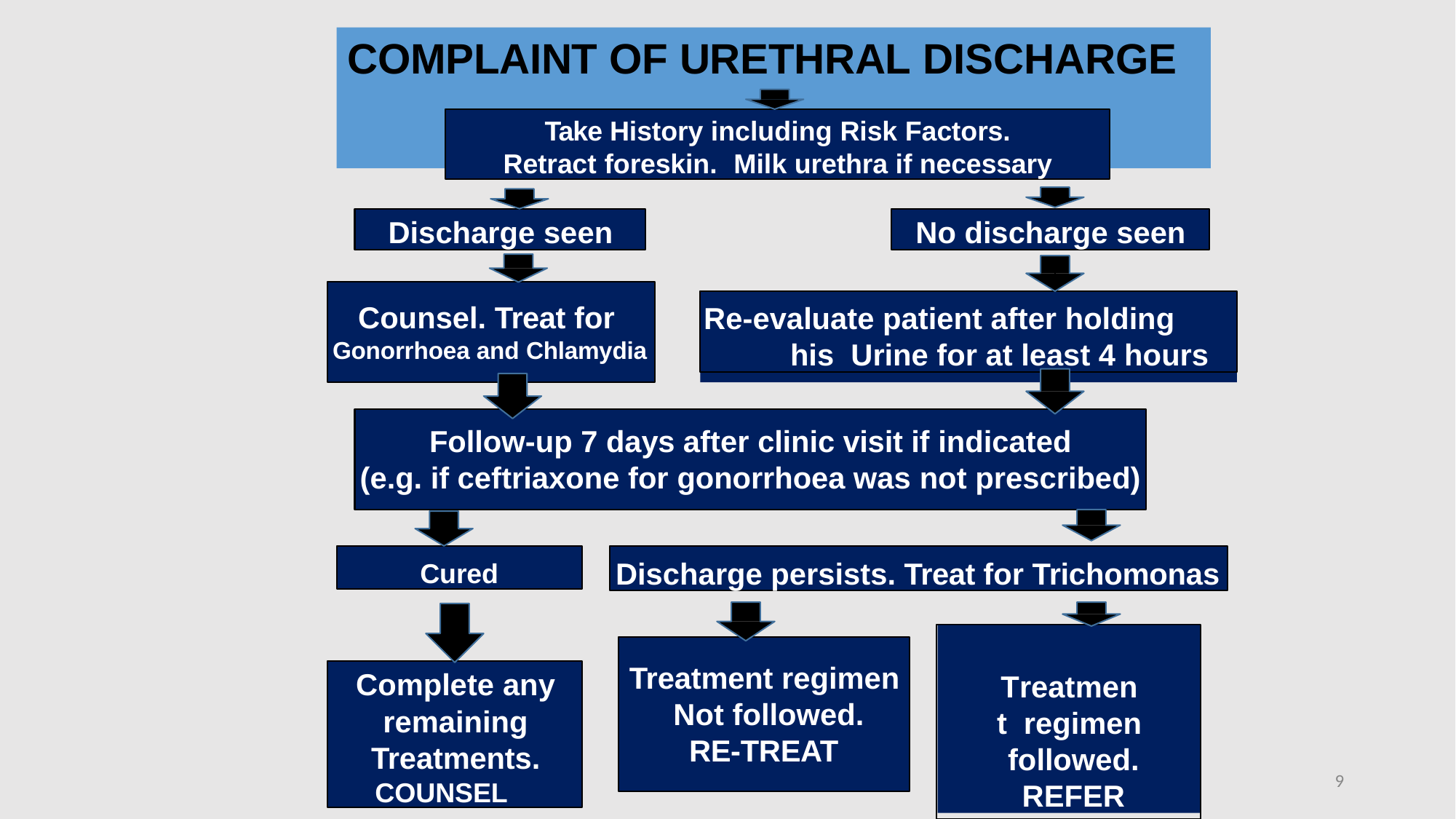

# COMPLAINT OF URETHRAL DISCHARGE

Take History including Risk Factors.
Retract foreskin.	Milk urethra if necessary

Discharge seen
No discharge seen

Re-evaluate patient after holding his  Urine for at least 4 hours
Counsel. Treat for
Gonorrhoea and Chlamydia

Follow-up 7 days after clinic visit if indicated
(e.g. if ceftriaxone for gonorrhoea was not prescribed)

Cured
Discharge persists. Treat for Trichomonas

Treatment  regimen  followed.  REFER

Treatment regimen  Not followed.
RE-TREAT
Complete any  remaining  Treatments.
COUNSEL
9